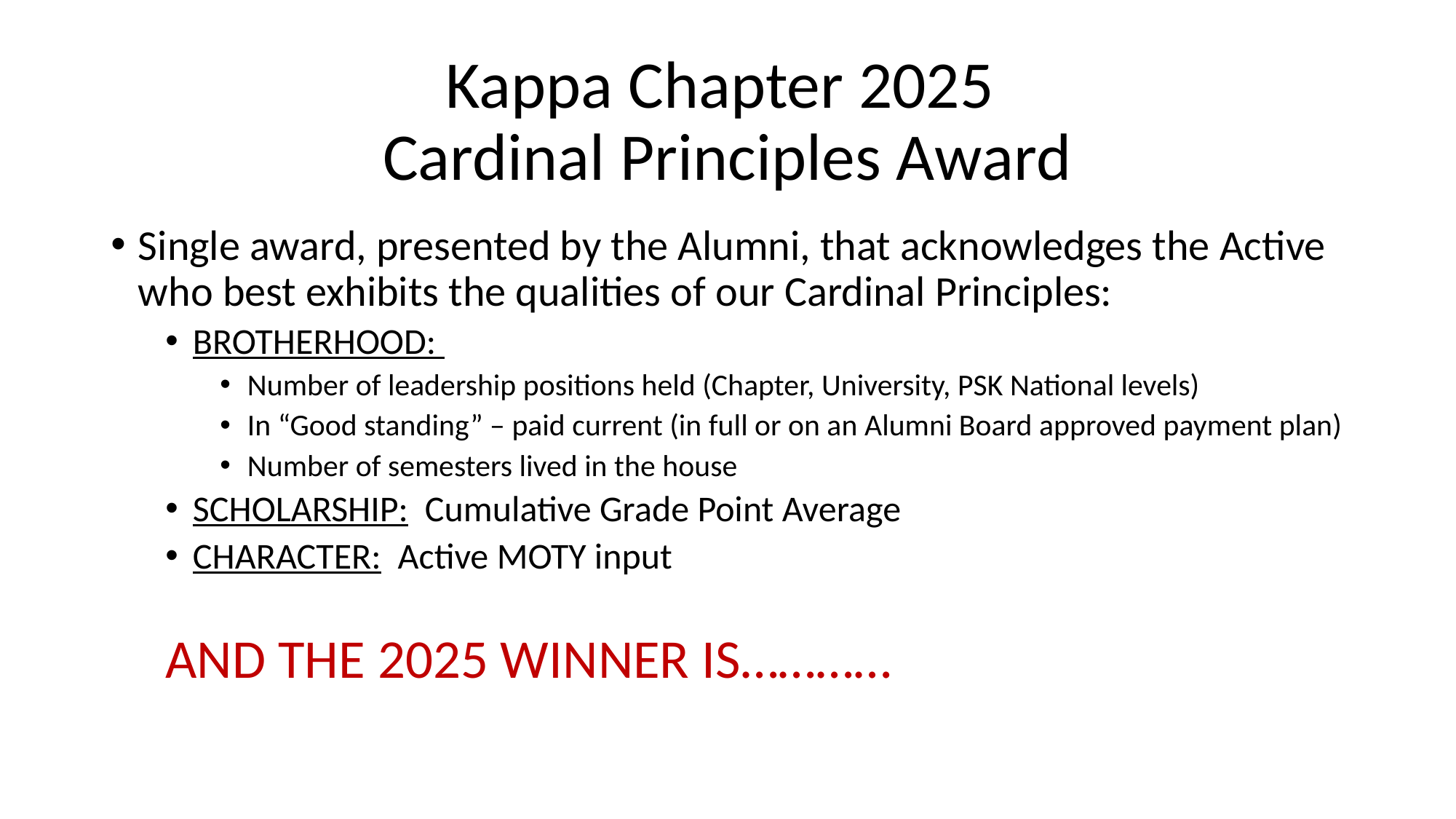

# Kappa Chapter 2025 Cardinal Principles Award
Single award, presented by the Alumni, that acknowledges the Active who best exhibits the qualities of our Cardinal Principles:
BROTHERHOOD:
Number of leadership positions held (Chapter, University, PSK National levels)
In “Good standing” – paid current (in full or on an Alumni Board approved payment plan)
Number of semesters lived in the house
SCHOLARSHIP:  Cumulative Grade Point Average
CHARACTER:  Active MOTY input

AND THE 2025 WINNER IS…………